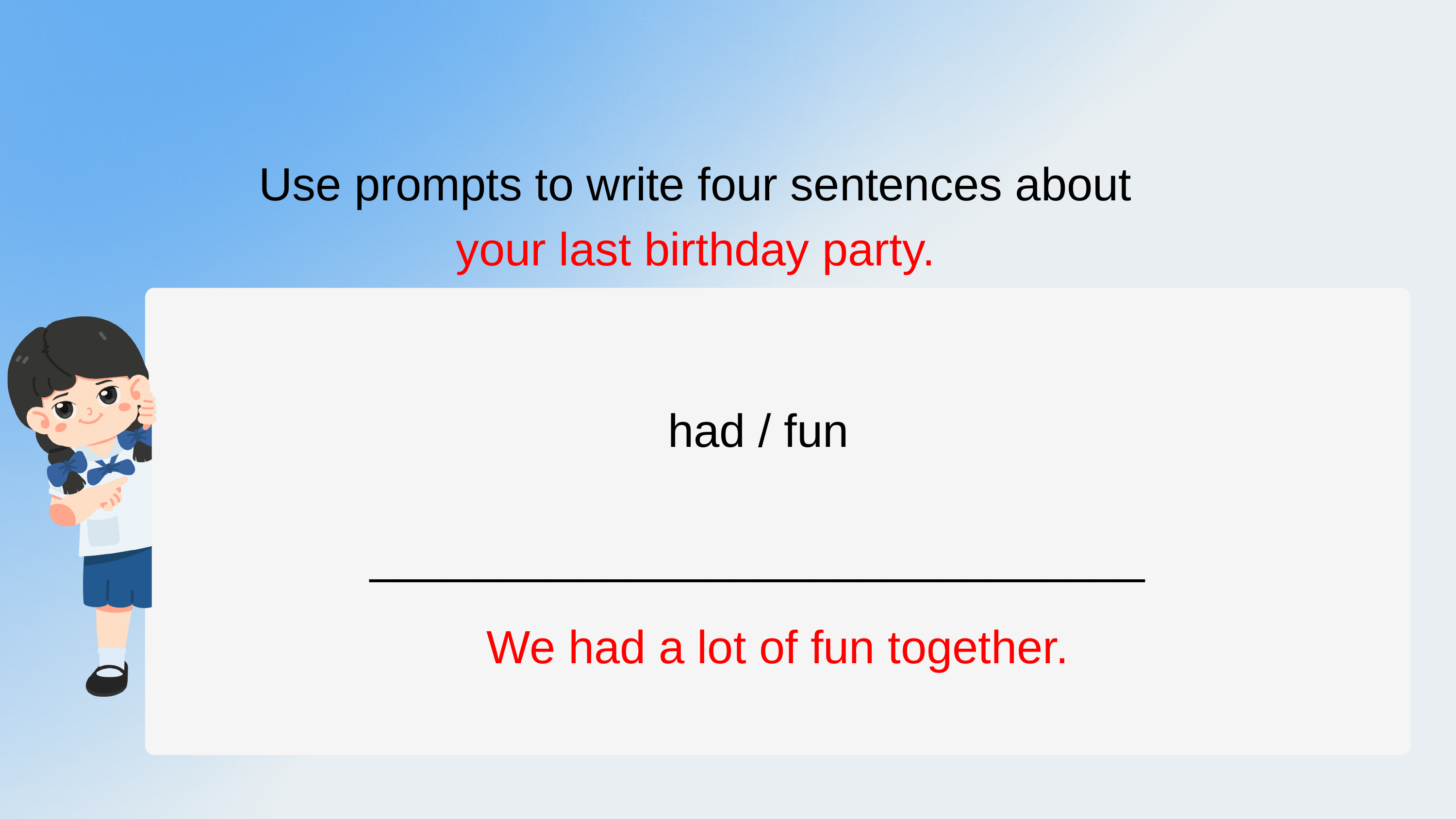

Use prompts to write four sentences about
your last birthday party.

had / fun
______________________________
We had a lot of fun together.